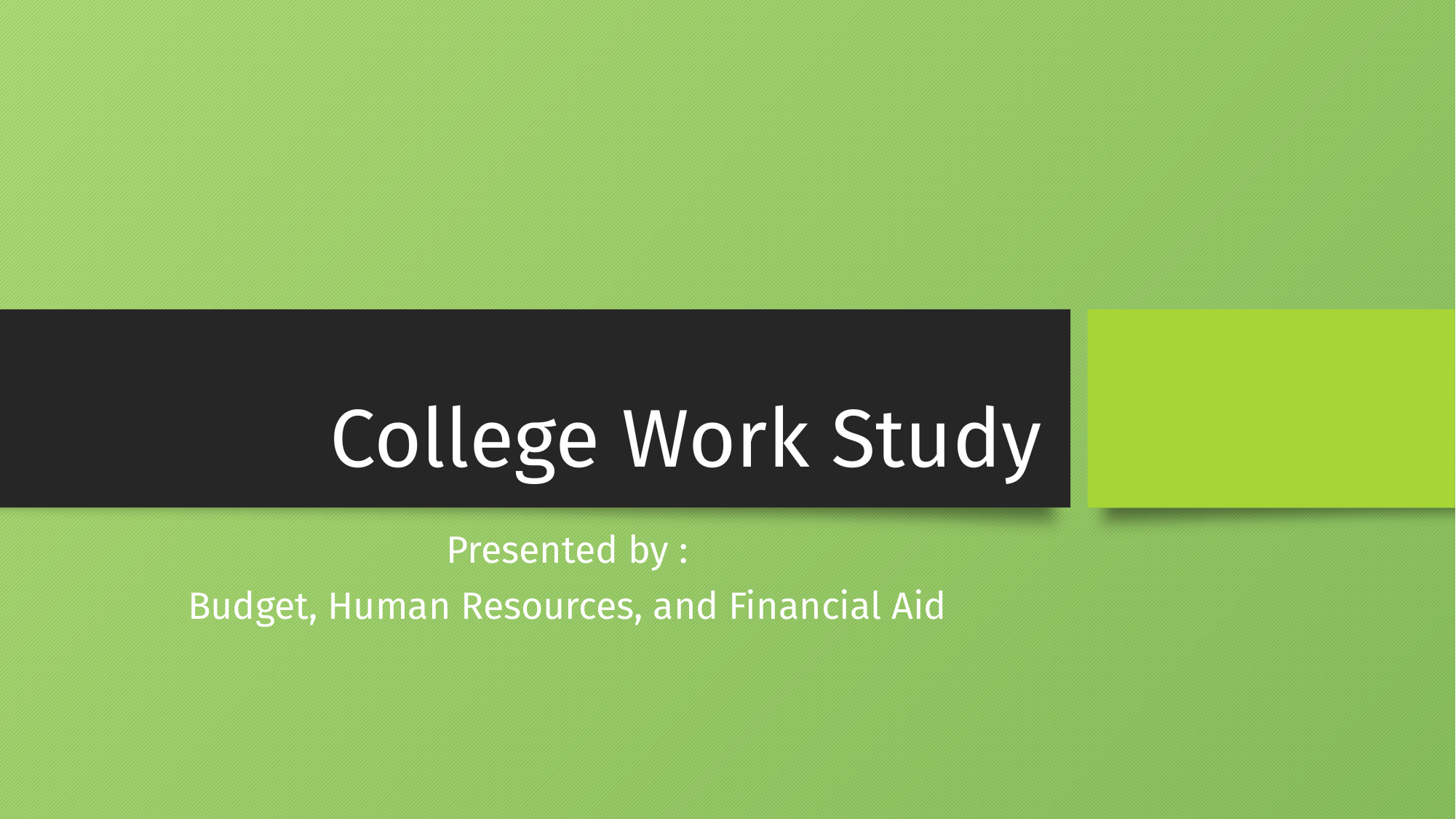

# College Work Study
Presented by :
Budget, Human Resources, and Financial Aid